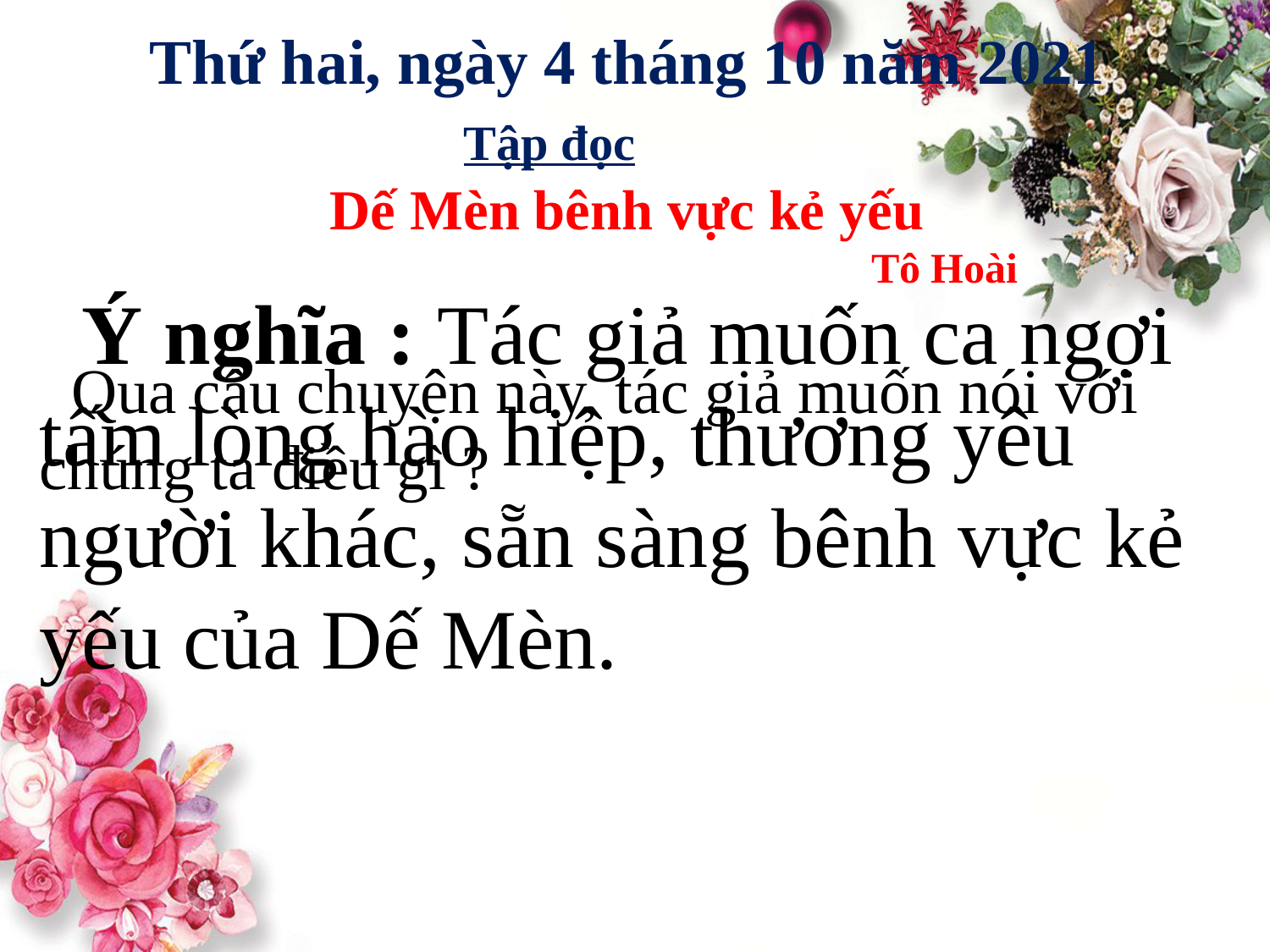

Thứ hai, ngày 4 tháng 10 năm 2021
Tập đọc
Dế Mèn bênh vực kẻ yếu
					Tô Hoài

  Ý nghĩa : Tác giả muốn ca ngợi tấm lòng hào hiệp, thương yêu người khác, sẵn sàng bênh vực kẻ yếu của Dế Mèn.
  Qua câu chuyện này, tác giả muốn nói với chúng ta điều gì ?